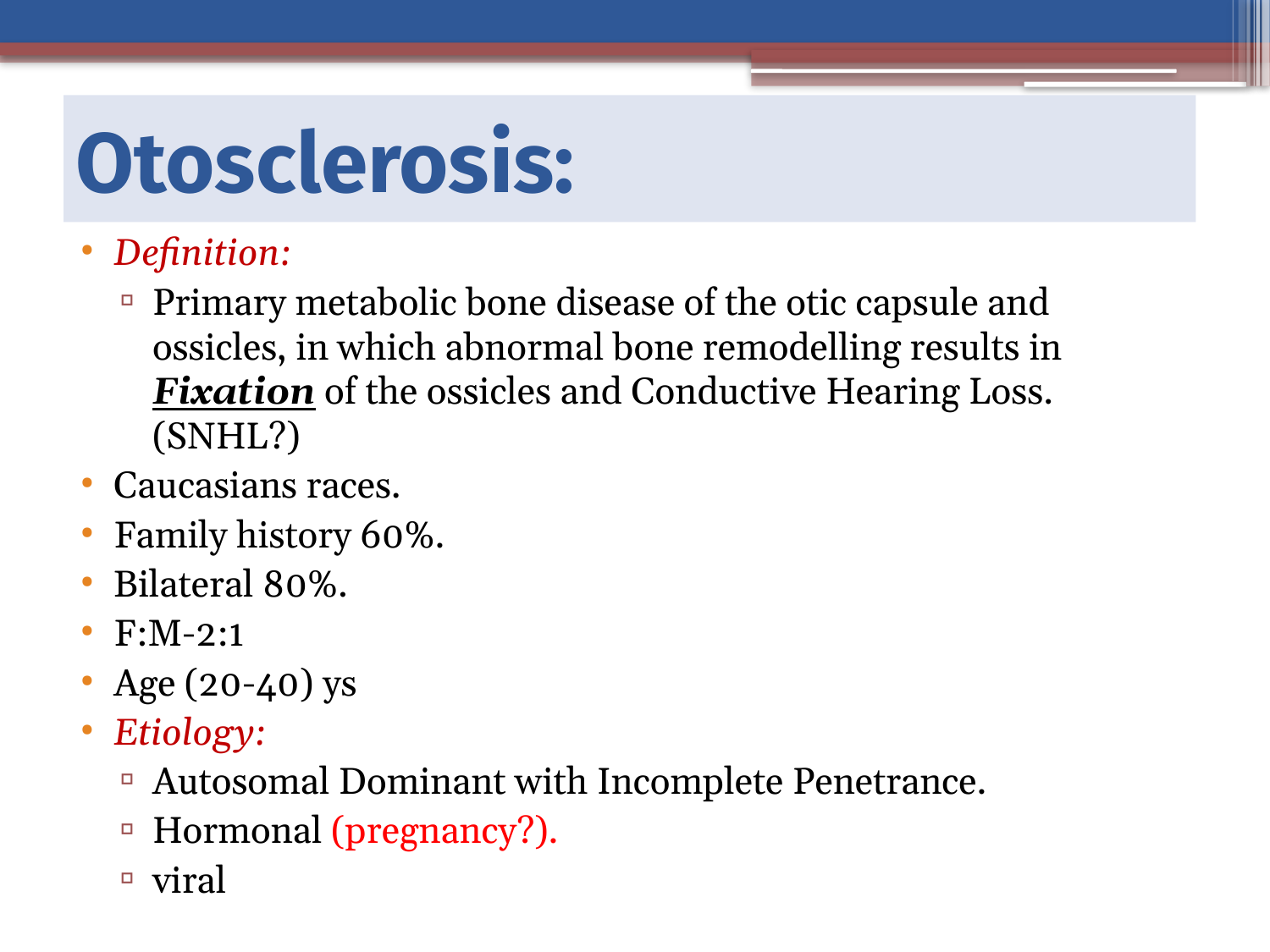

# Otosclerosis:
Definition:
Primary metabolic bone disease of the otic capsule and ossicles, in which abnormal bone remodelling results in Fixation of the ossicles and Conductive Hearing Loss. (SNHL?)
Caucasians races.
Family history 60%.
Bilateral 80%.
F:M-2:1
Age (20-40) ys
Etiology:
Autosomal Dominant with Incomplete Penetrance.
Hormonal (pregnancy?).
viral